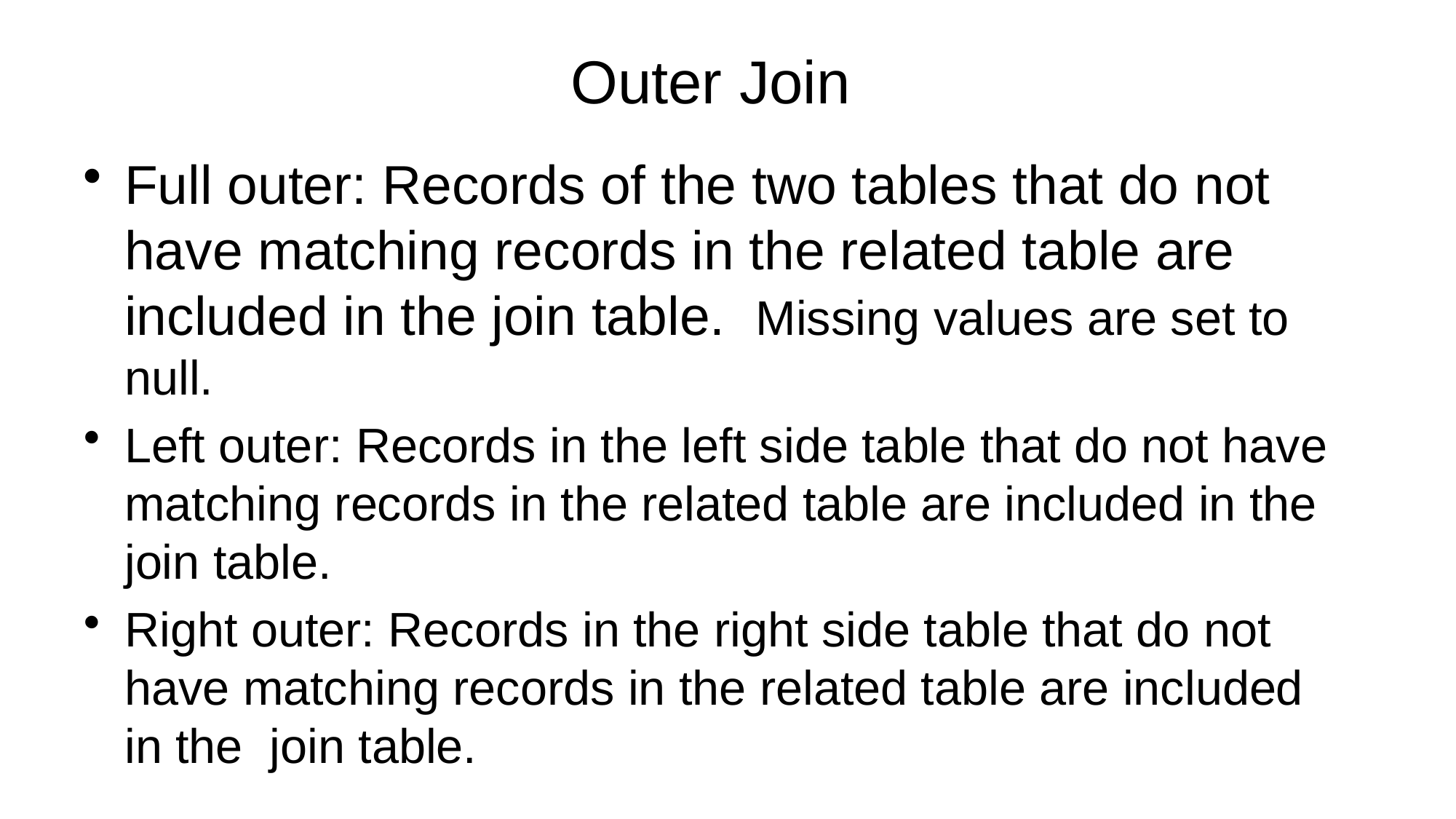

# Outer Join
Full outer: Records of the two tables that do not have matching records in the related table are included in the join table.  Missing values are set to null.
Left outer: Records in the left side table that do not have matching records in the related table are included in the  join table.
Right outer: Records in the right side table that do not have matching records in the related table are included in the  join table.